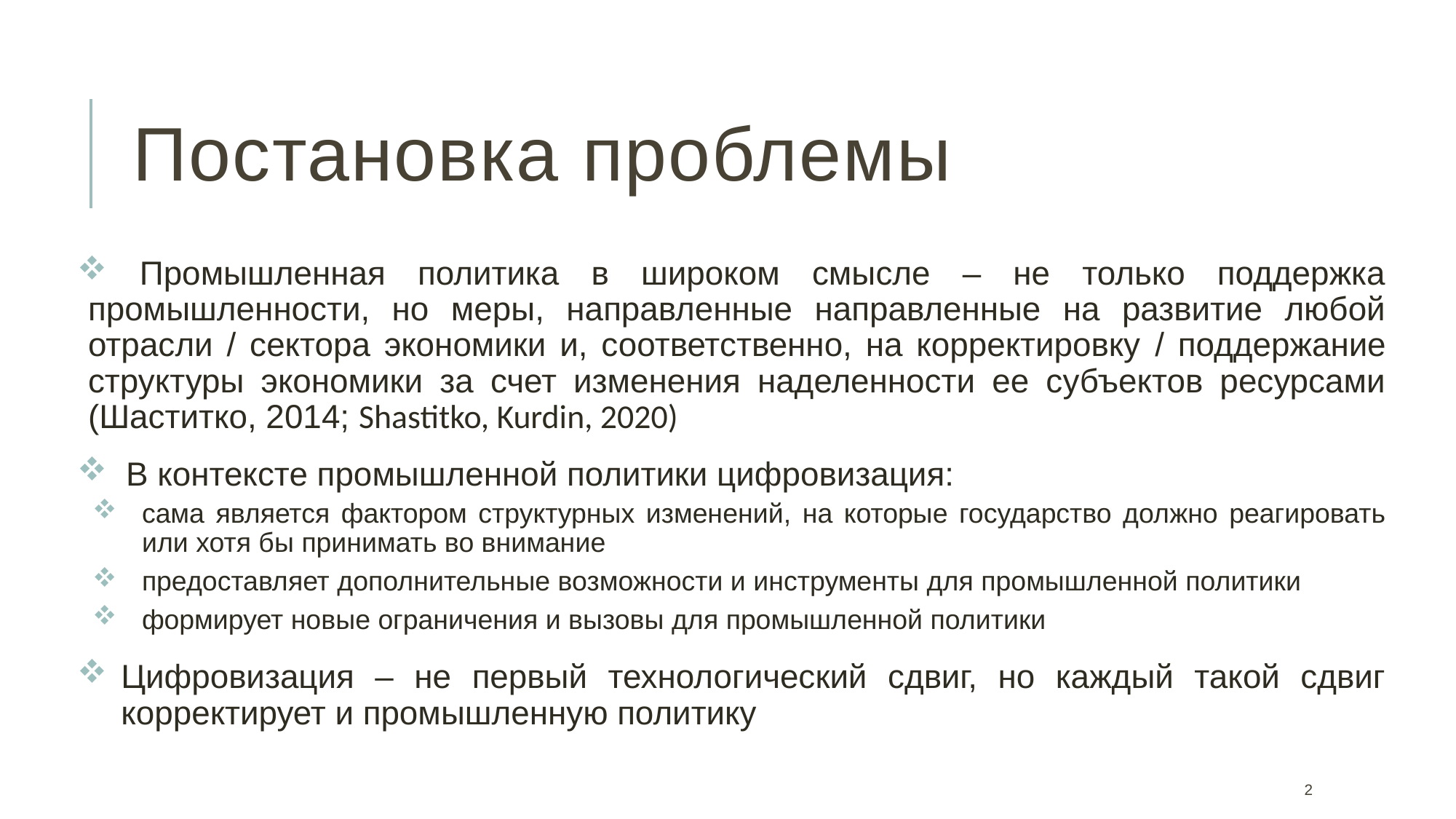

# Постановка проблемы
 Промышленная политика в широком смысле – не только поддержка промышленности, но меры, направленные направленные на развитие любой отрасли / сектора экономики и, соответственно, на корректировку / поддержание структуры экономики за счет изменения наделенности ее субъектов ресурсами (Шаститко, 2014; Shastitko, Kurdin, 2020)
  В контексте промышленной политики цифровизация:
сама является фактором структурных изменений, на которые государство должно реагировать или хотя бы принимать во внимание
предоставляет дополнительные возможности и инструменты для промышленной политики
формирует новые ограничения и вызовы для промышленной политики
Цифровизация – не первый технологический сдвиг, но каждый такой сдвиг корректирует и промышленную политику

2